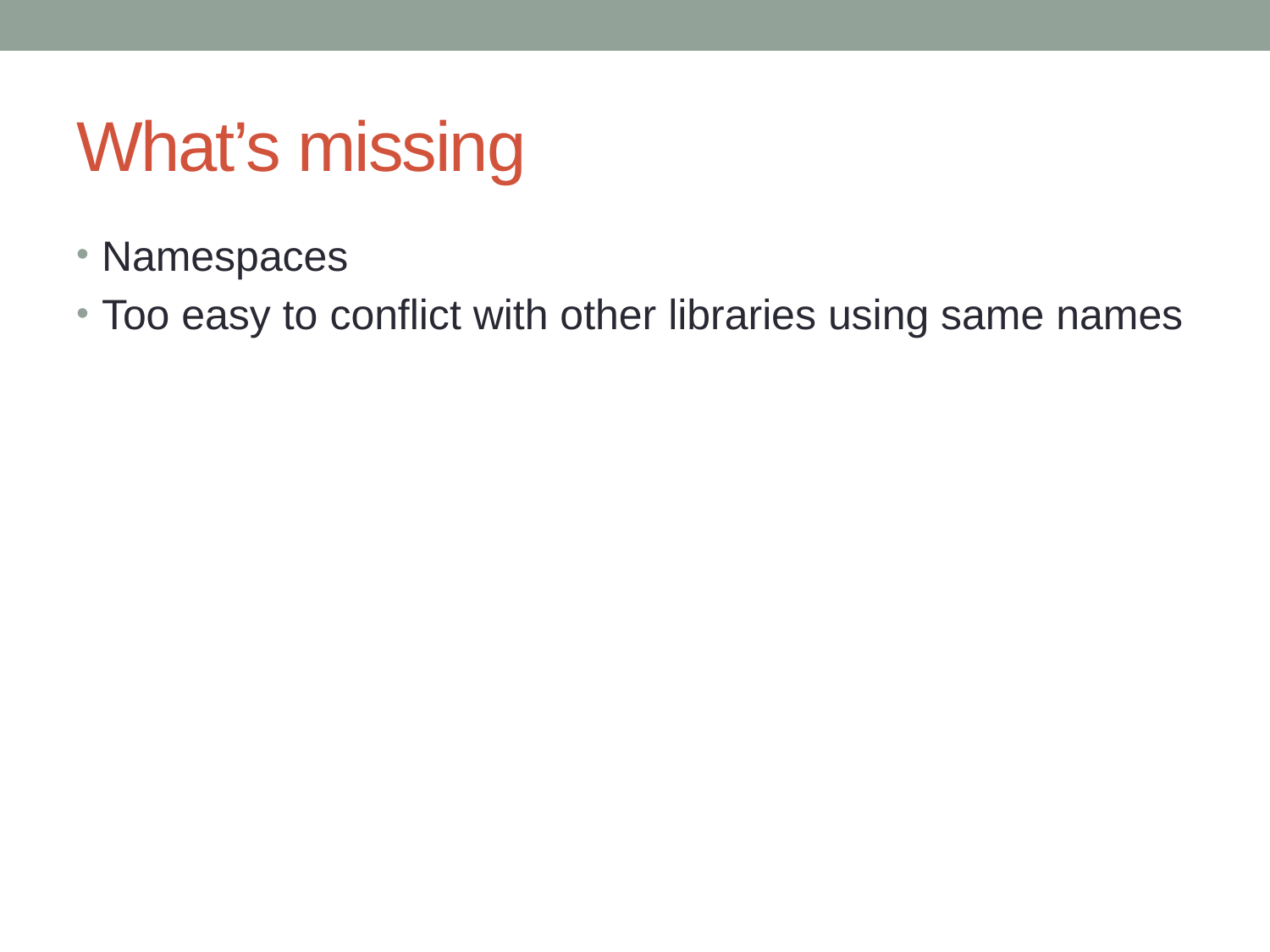

# What’s missing
Namespaces
Too easy to conflict with other libraries using same names